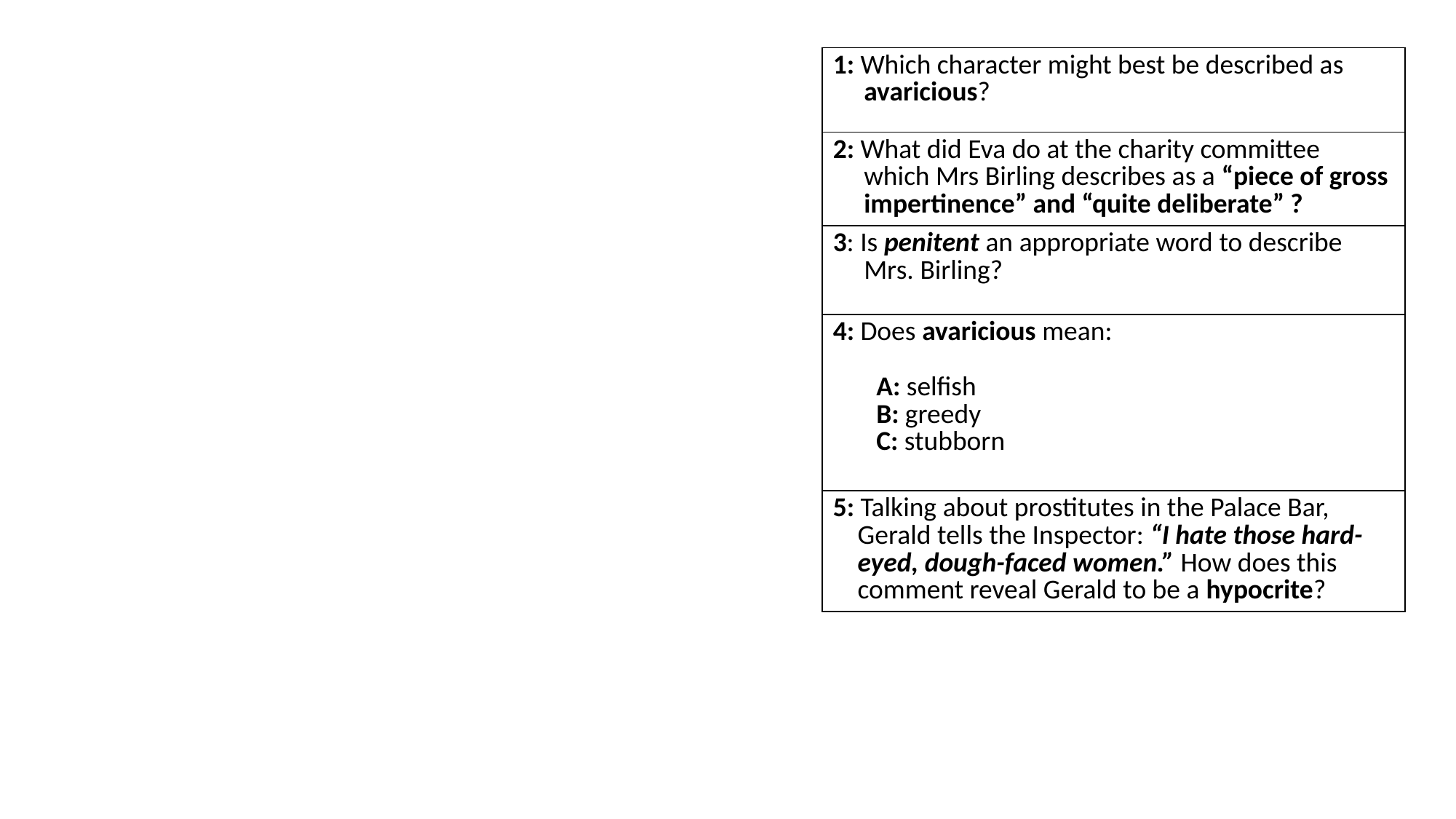

| 1: Which character might best be described as avaricious? |
| --- |
| 2: What did Eva do at the charity committee which Mrs Birling describes as a “piece of gross impertinence” and “quite deliberate” ? |
| 3: Is penitent an appropriate word to describe Mrs. Birling? |
| 4: Does avaricious mean: A: selfish B: greedy C: stubborn |
| 5: Talking about prostitutes in the Palace Bar, Gerald tells the Inspector: “I hate those hard- eyed, dough-faced women.” How does this comment reveal Gerald to be a hypocrite? |